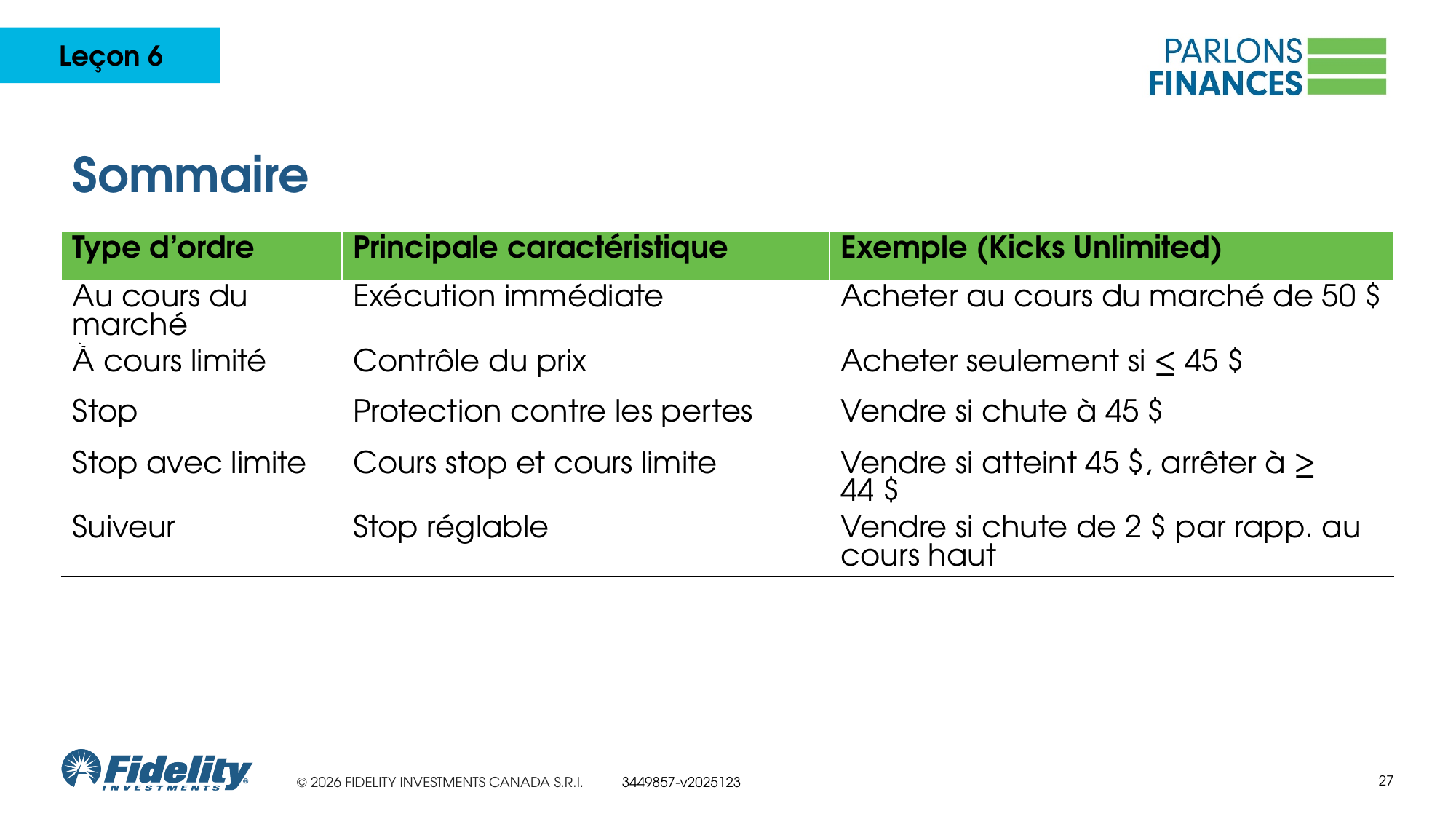

# Sommaire
| Type d’ordre | Principale caractéristique | Exemple (Kicks Unlimited) |
| --- | --- | --- |
| Au cours du marché | Exécution immédiate | Acheter au cours du marché de 50 $ |
| À cours limité | Contrôle du prix | Acheter seulement si ≤ 45 $ |
| Stop | Protection contre les pertes | Vendre si chute à 45 $ |
| Stop avec limite | Cours stop et cours limite | Vendre si atteint 45 $, arrêter à ≥ 44 $ |
| Suiveur | Stop réglable | Vendre si chute de 2 $ par rapp. au cours haut |
27